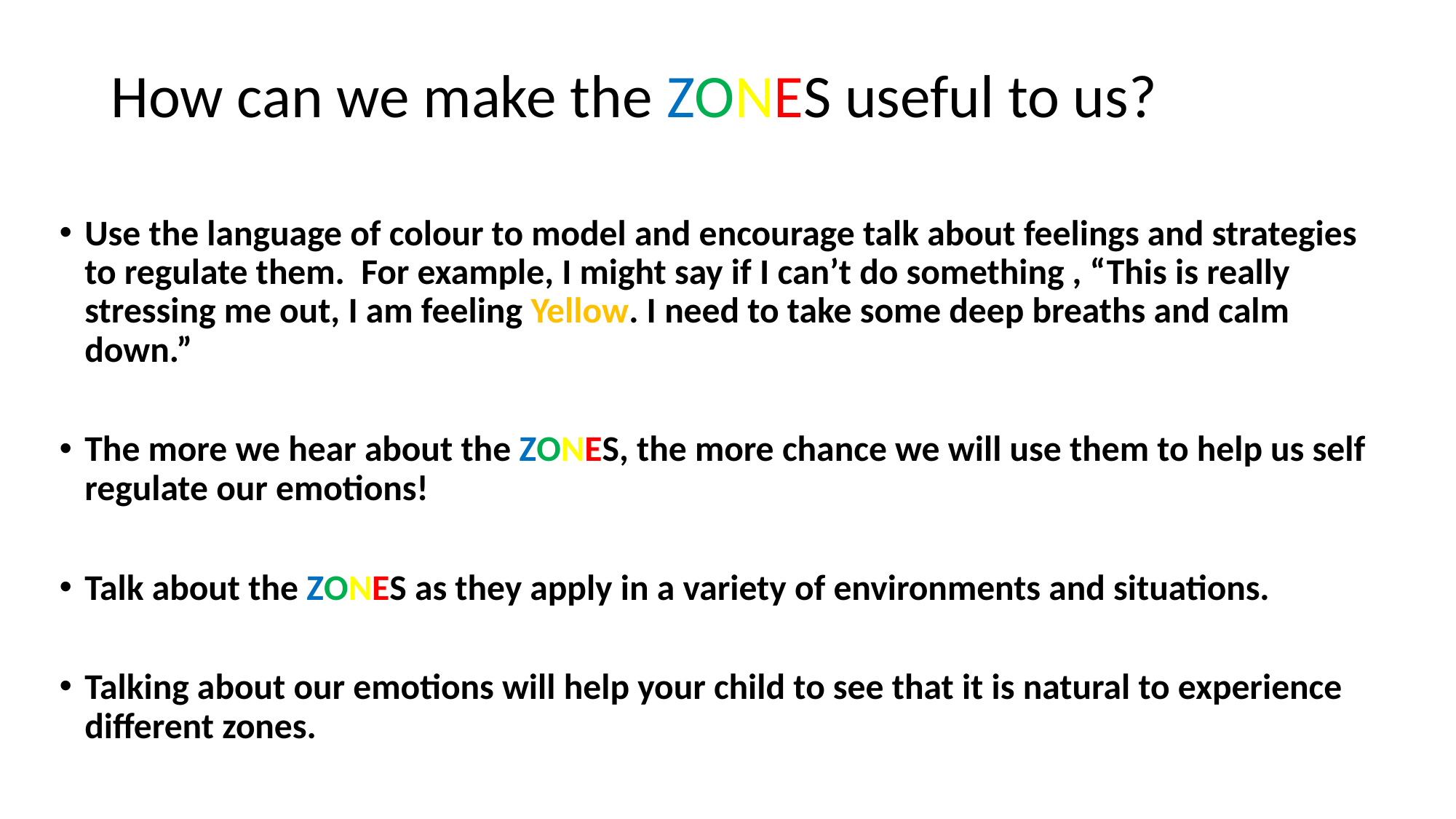

# How can we make the ZONES useful to us?

Use the language of colour to model and encourage talk about feelings and strategies to regulate them.  For example, I might say if I can’t do something , “This is really stressing me out, I am feeling Yellow. I need to take some deep breaths and calm down.”

The more we hear about the ZONES, the more chance we will use them to help us self regulate our emotions!

Talk about the ZONES as they apply in a variety of environments and situations.

Talking about our emotions will help your child to see that it is natural to experience different zones.